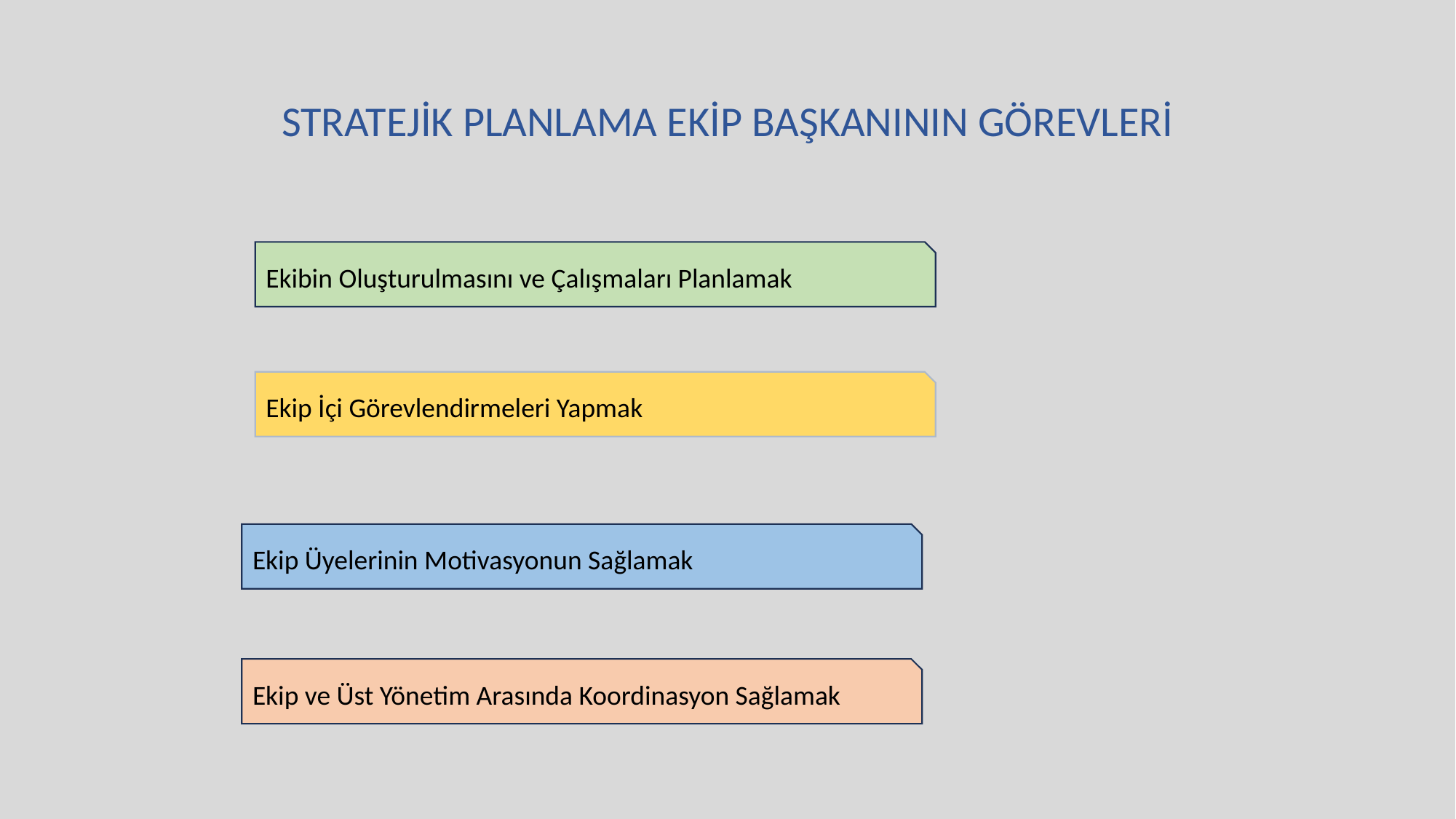

# STRATEJİK PLANLAMA EKİP BAŞKANININ GÖREVLERİ
Ekibin Oluşturulmasını ve Çalışmaları Planlamak
Ekip İçi Görevlendirmeleri Yapmak
Ekip Üyelerinin Motivasyonun Sağlamak
Ekip ve Üst Yönetim Arasında Koordinasyon Sağlamak